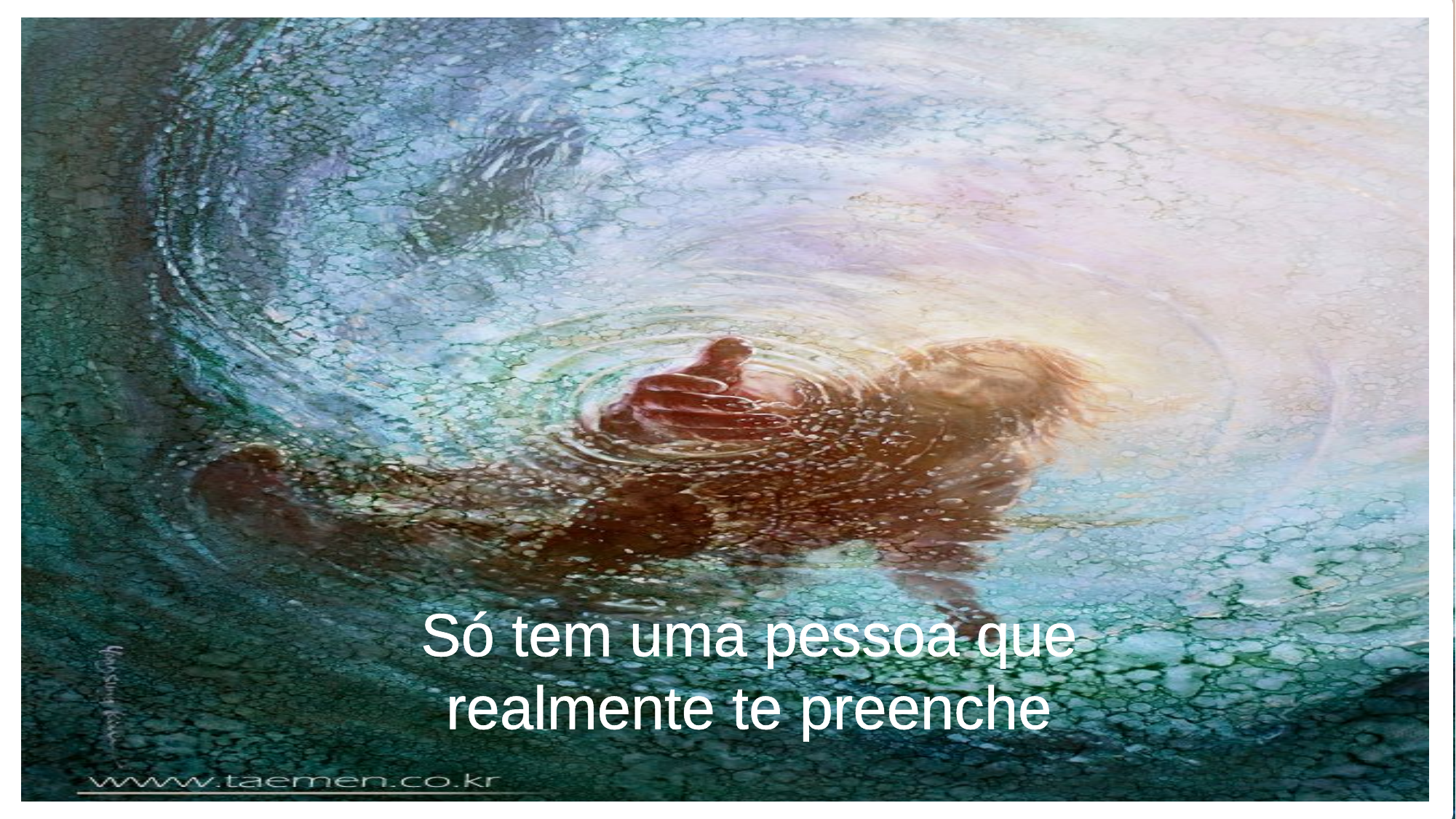

Só tem uma pessoa que realmente te preenche